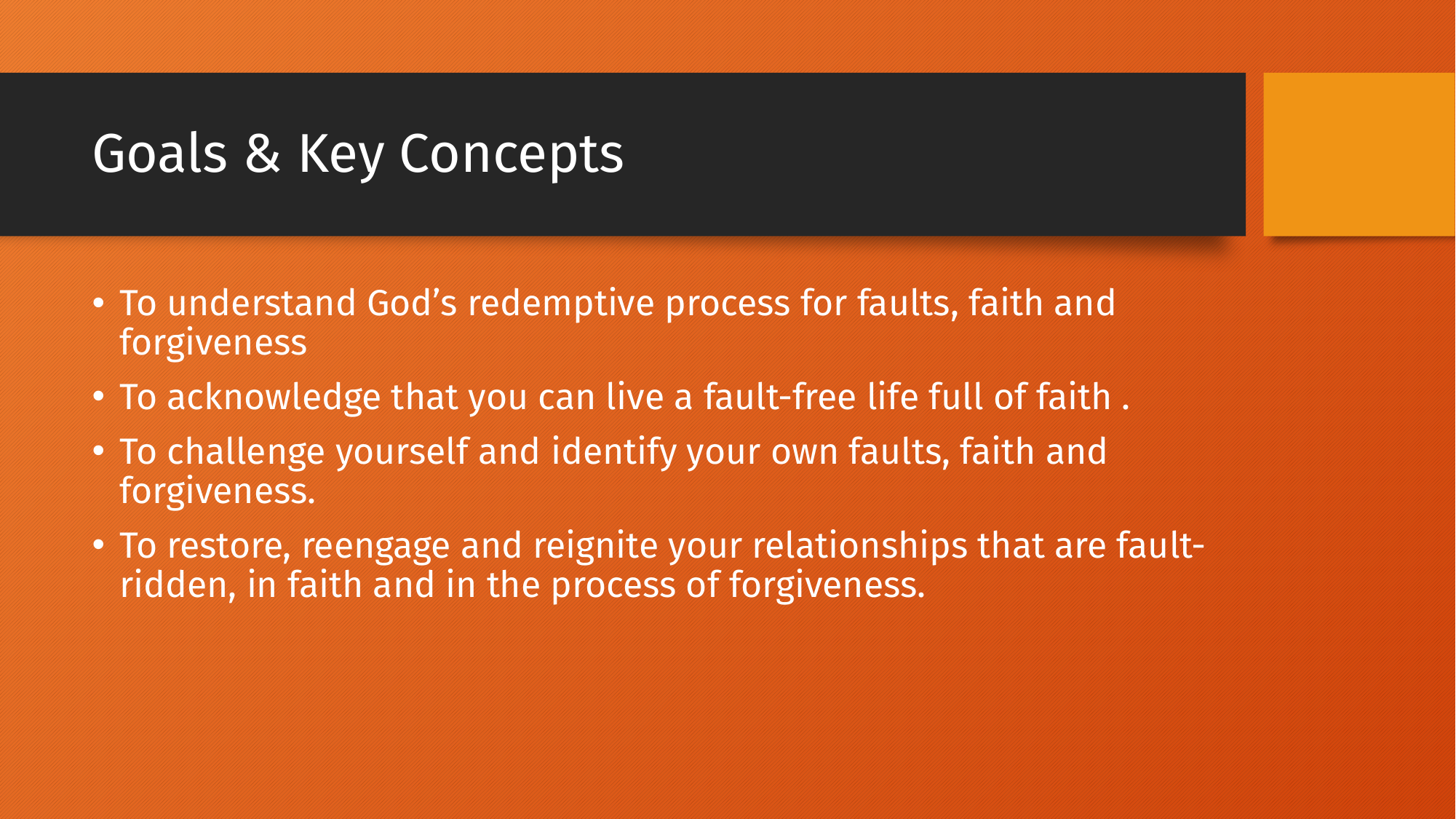

# Goals & Key Concepts
To understand God’s redemptive process for faults, faith and forgiveness
To acknowledge that you can live a fault-free life full of faith .
To challenge yourself and identify your own faults, faith and forgiveness.
To restore, reengage and reignite your relationships that are fault-ridden, in faith and in the process of forgiveness.